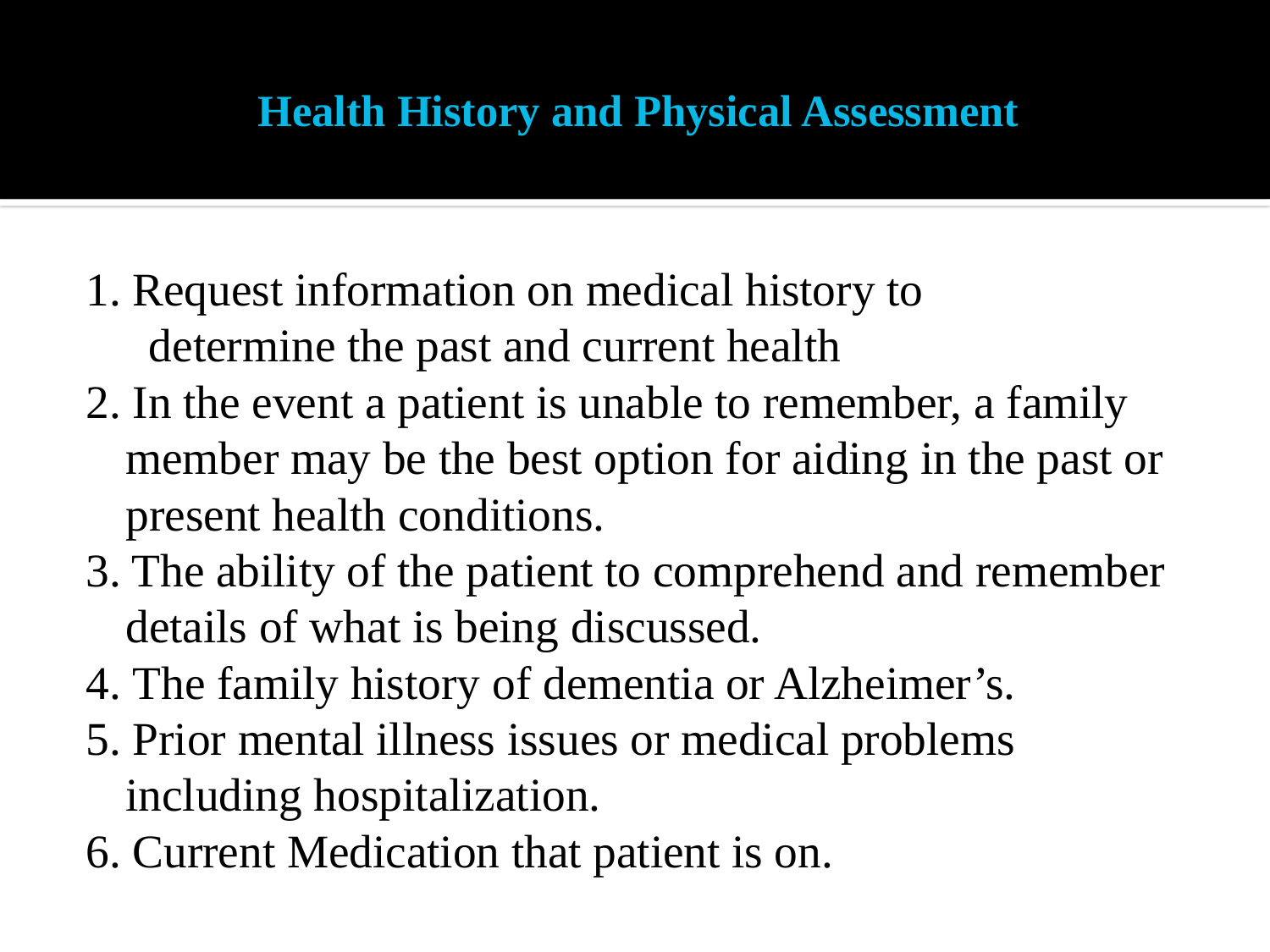

# Health History and Physical Assessment
1. Request information on medical history to                          determine the past and current health
2. In the event a patient is unable to remember, a family member may be the best option for aiding in the past or present health conditions.
3. The ability of the patient to comprehend and remember details of what is being discussed.
4. The family history of dementia or Alzheimer’s.
5. Prior mental illness issues or medical problems including hospitalization.
6. Current Medication that patient is on.